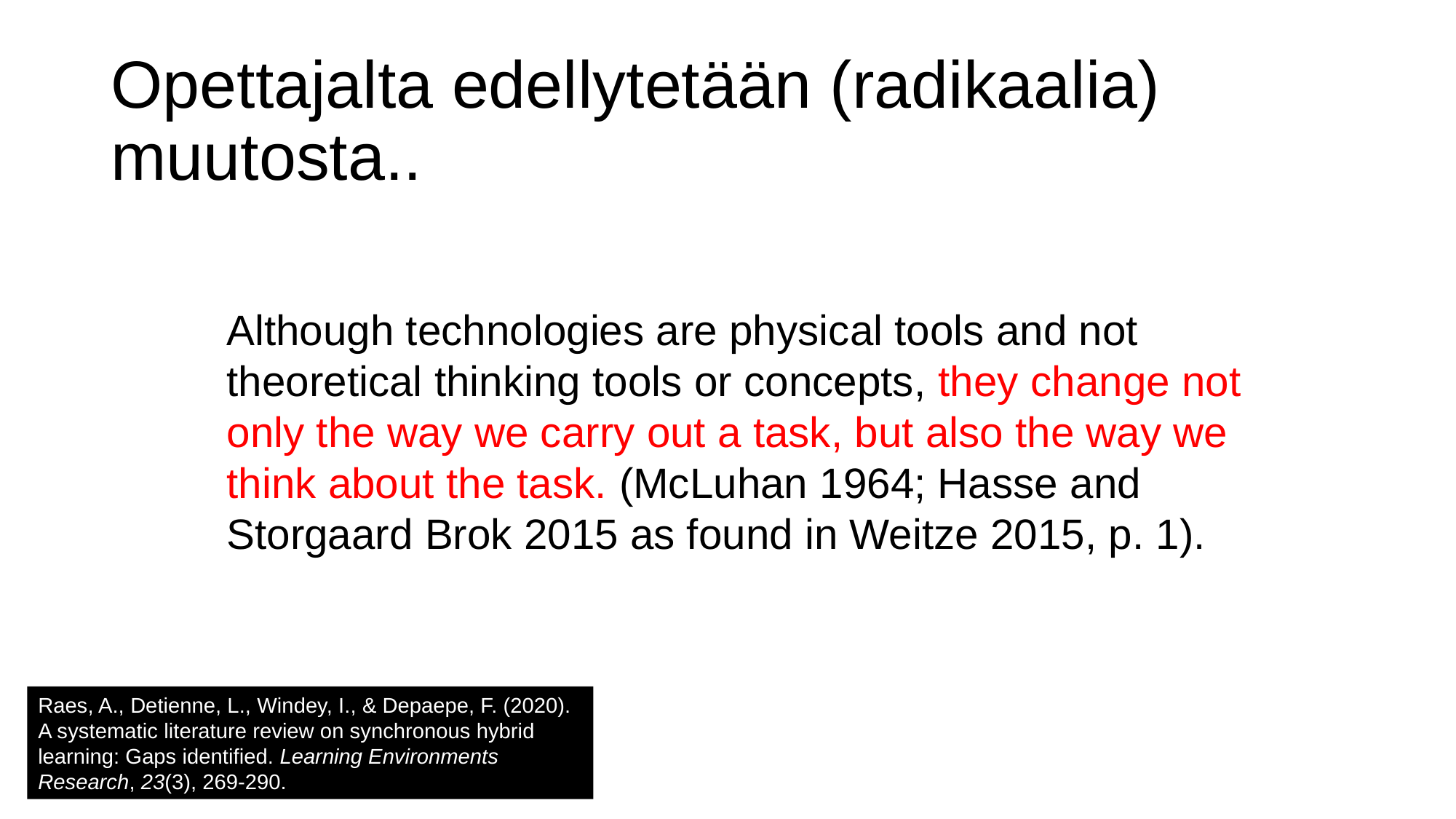

# Opettajalta edellytetään (radikaalia) muutosta..
Although technologies are physical tools and not theoretical thinking tools or concepts, they change not only the way we carry out a task, but also the way we think about the task. (McLuhan 1964; Hasse and Storgaard Brok 2015 as found in Weitze 2015, p. 1).
Raes, A., Detienne, L., Windey, I., & Depaepe, F. (2020). A systematic literature review on synchronous hybrid learning: Gaps identified. Learning Environments Research, 23(3), 269-290.